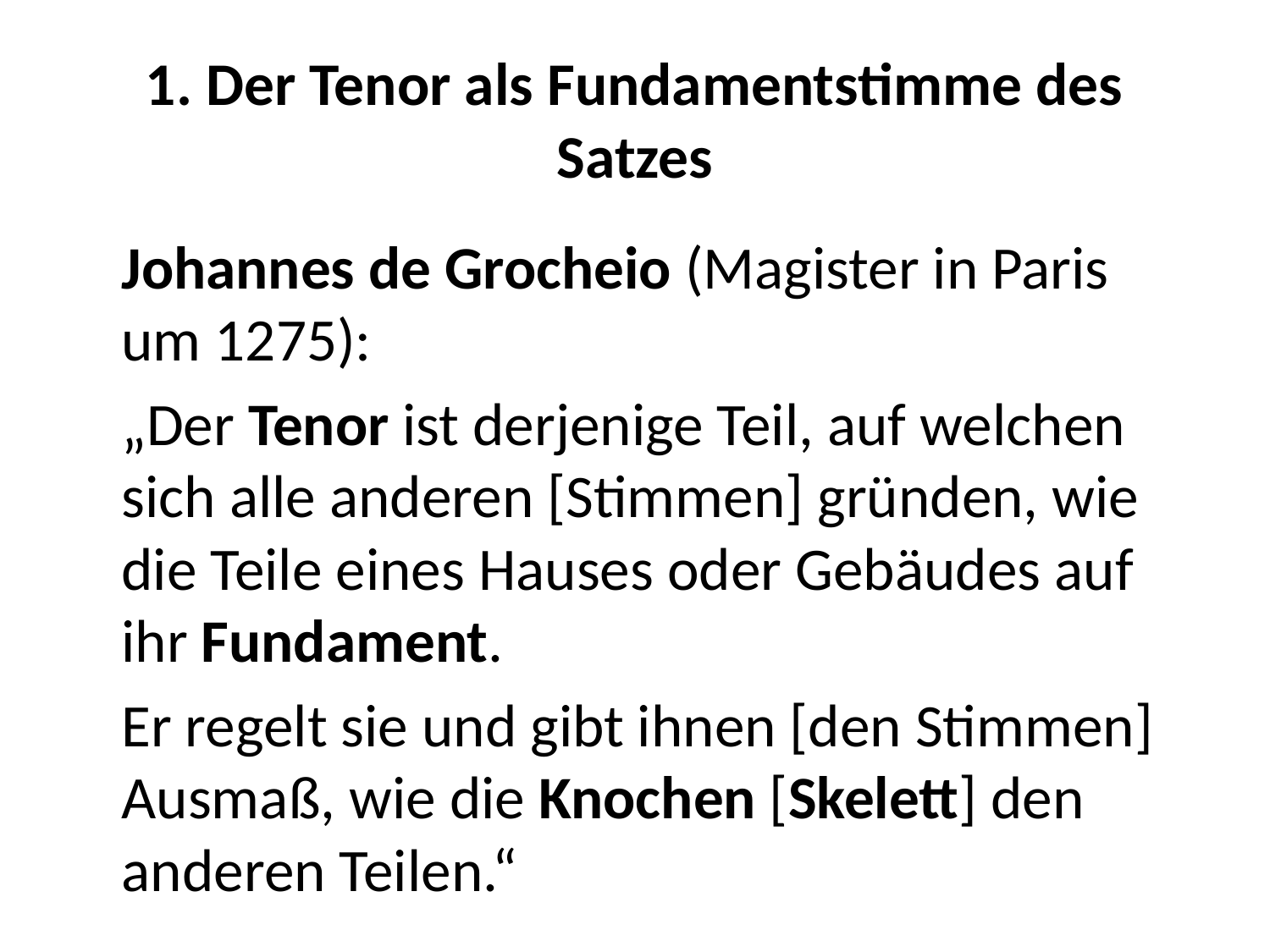

# 1. Der Tenor als Fundamentstimme des Satzes
	Johannes de Grocheio (Magister in Paris um 1275):
	„Der Tenor ist derjenige Teil, auf welchen sich alle anderen [Stimmen] gründen, wie die Teile eines Hauses oder Gebäudes auf ihr Fundament.
	Er regelt sie und gibt ihnen [den Stimmen] Ausmaß, wie die Knochen [Skelett] den anderen Teilen.“